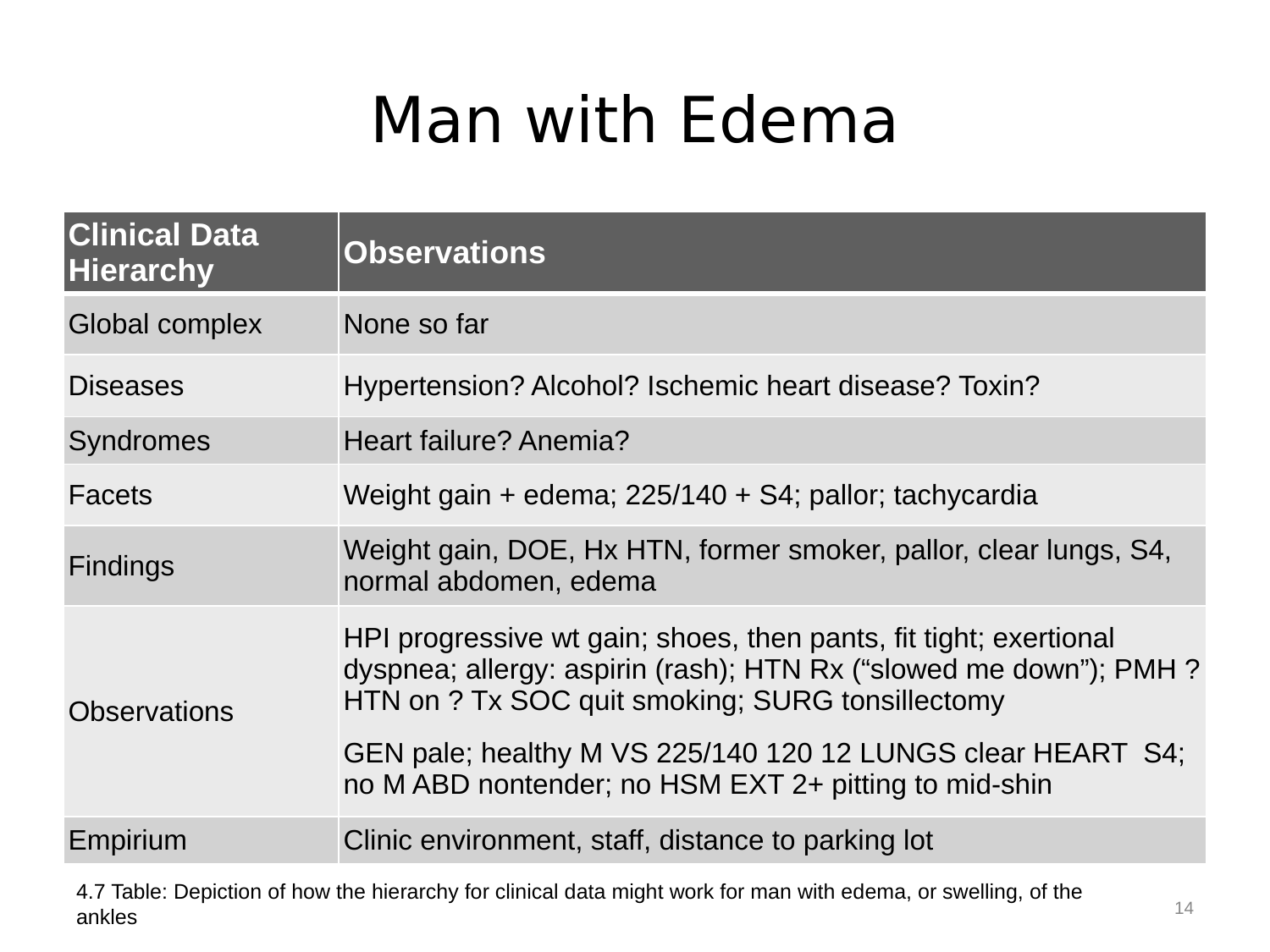

# Man with Edema
| Clinical Data Hierarchy | Observations |
| --- | --- |
| Global complex | None so far |
| Diseases | Hypertension? Alcohol? Ischemic heart disease? Toxin? |
| Syndromes | Heart failure? Anemia? |
| Facets | Weight gain + edema; 225/140 + S4; pallor; tachycardia |
| Findings | Weight gain, DOE, Hx HTN, former smoker, pallor, clear lungs, S4, normal abdomen, edema |
| Observations | HPI progressive wt gain; shoes, then pants, fit tight; exertional dyspnea; allergy: aspirin (rash); HTN Rx (“slowed me down”); PMH ? HTN on ? Tx SOC quit smoking; SURG tonsillectomy GEN pale; healthy M VS 225/140 120 12 LUNGS clear HEART S4; no M ABD nontender; no HSM EXT 2+ pitting to mid-shin |
| Empirium | Clinic environment, staff, distance to parking lot |
14
4.7 Table: Depiction of how the hierarchy for clinical data might work for man with edema, or swelling, of the ankles